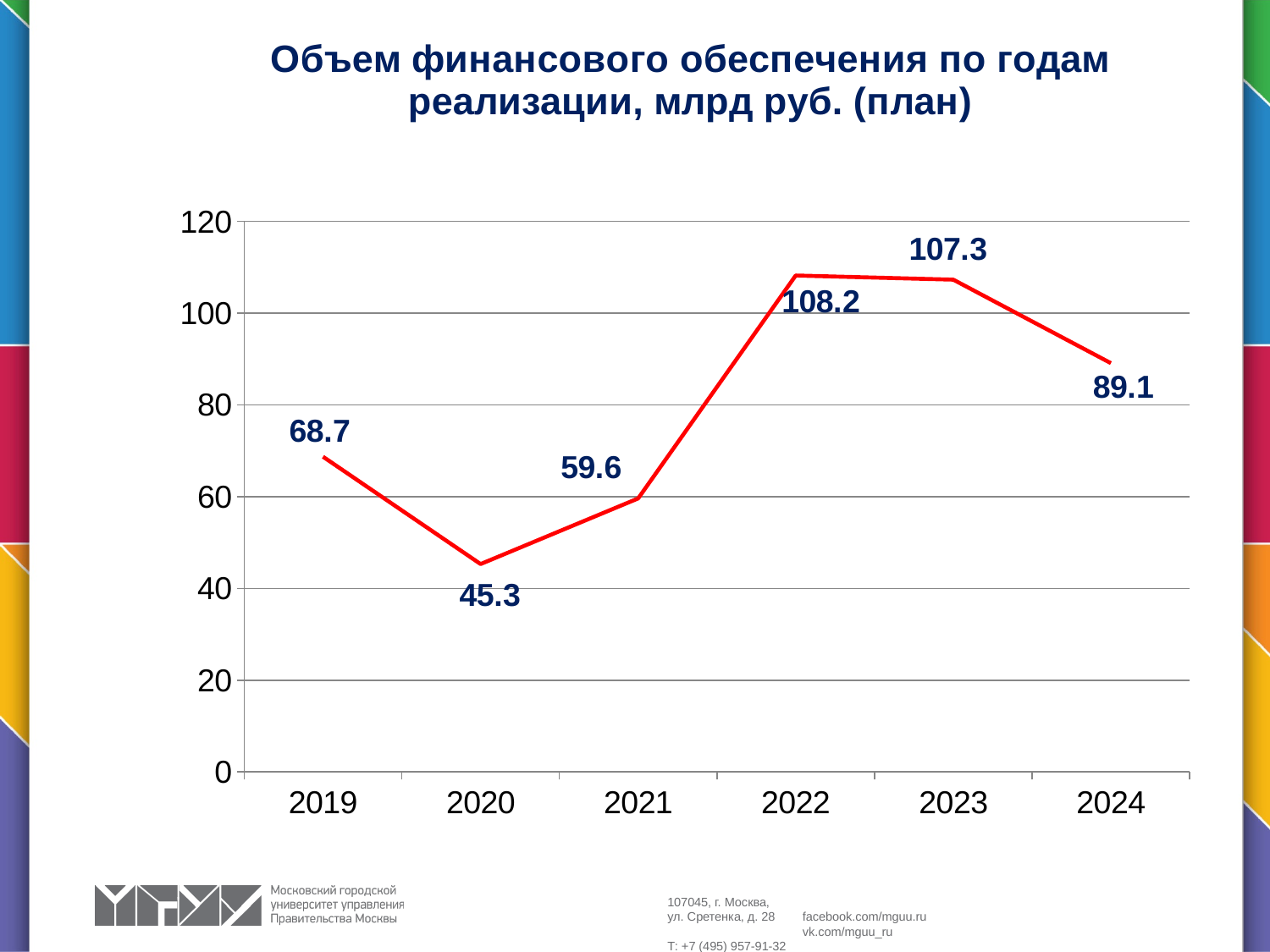

### Chart: Объем финансового обеспечения по годам реализации, млрд руб. (план)

| Category | Объем финансового обеспечения по годам реализации, млрд руб. |
|---|---|
| 2019 | 68.7 |
| 2020 | 45.3 |
| 2021 | 59.6 |
| 2022 | 108.2 |
| 2023 | 107.3 |
| 2024 | 89.1 |